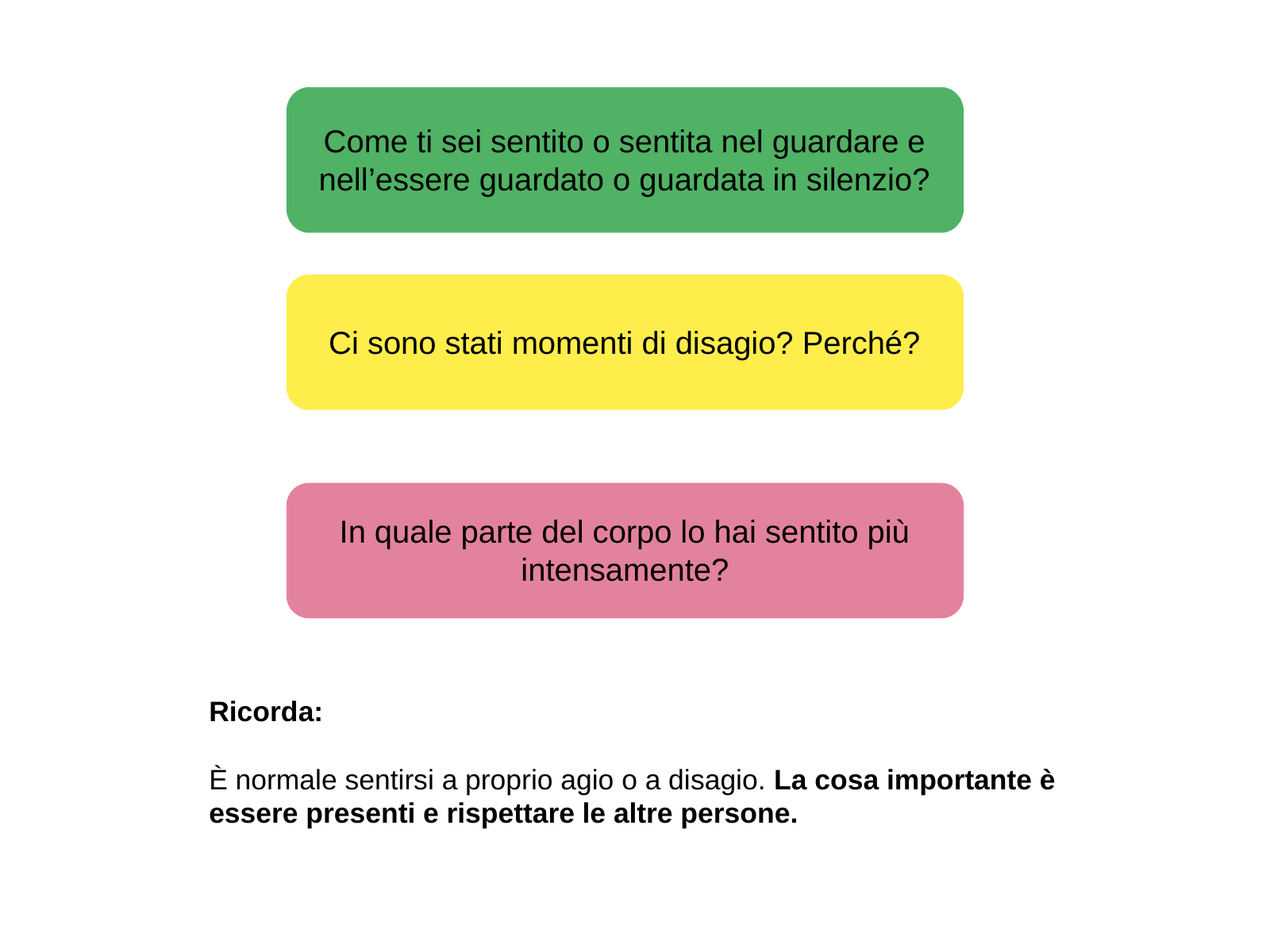

Come ti sei sentito o sentita nel guardare e nell’essere guardato o guardata in silenzio?

Ci sono stati momenti di disagio? Perché?

In quale parte del corpo lo hai sentito più intensamente?
Ricorda:

È normale sentirsi a proprio agio o a disagio. La cosa importante è essere presenti e rispettare le altre persone.